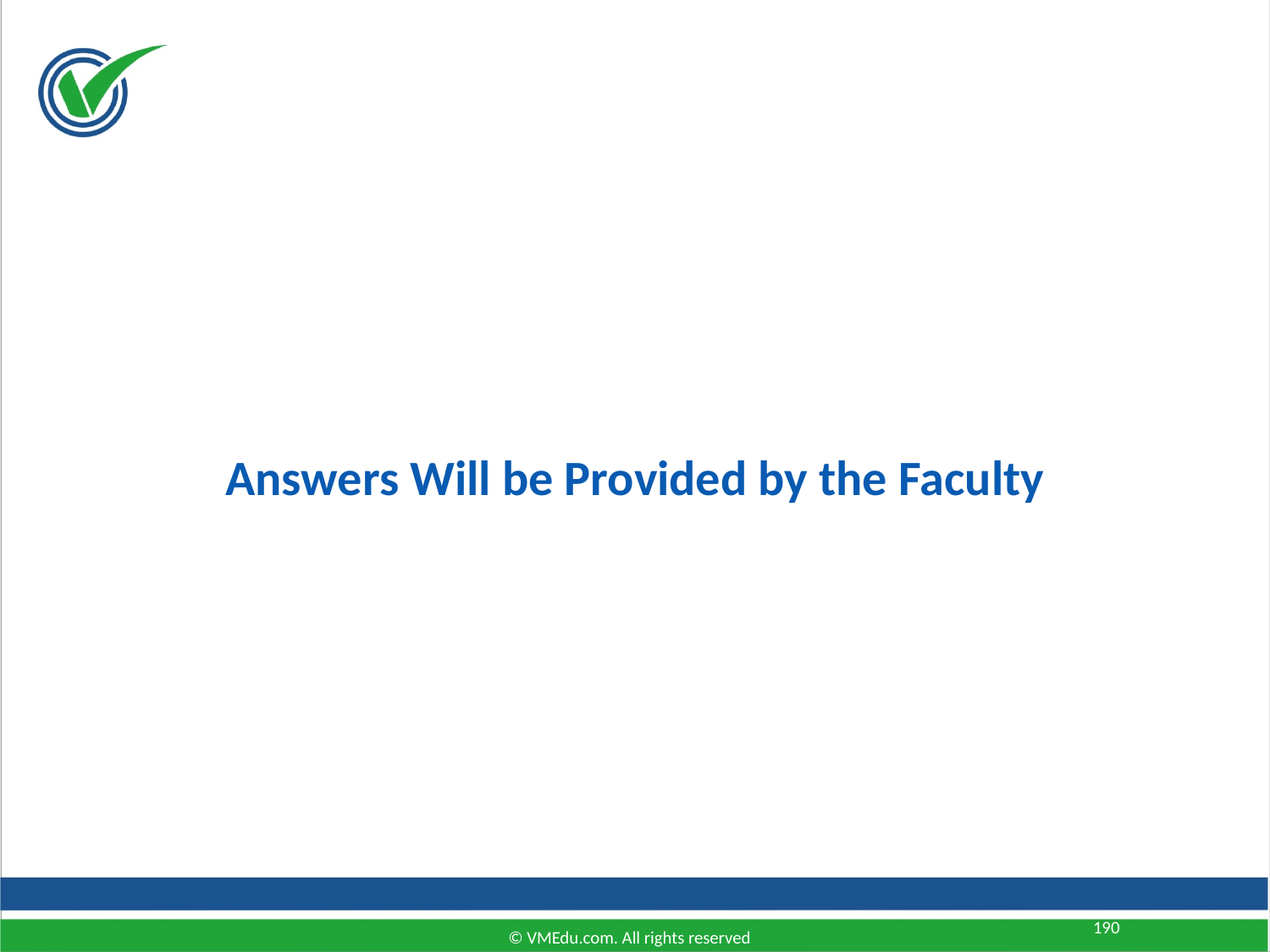

Answers Will be Provided by the Faculty
190
© VMEdu.com. All rights reserved